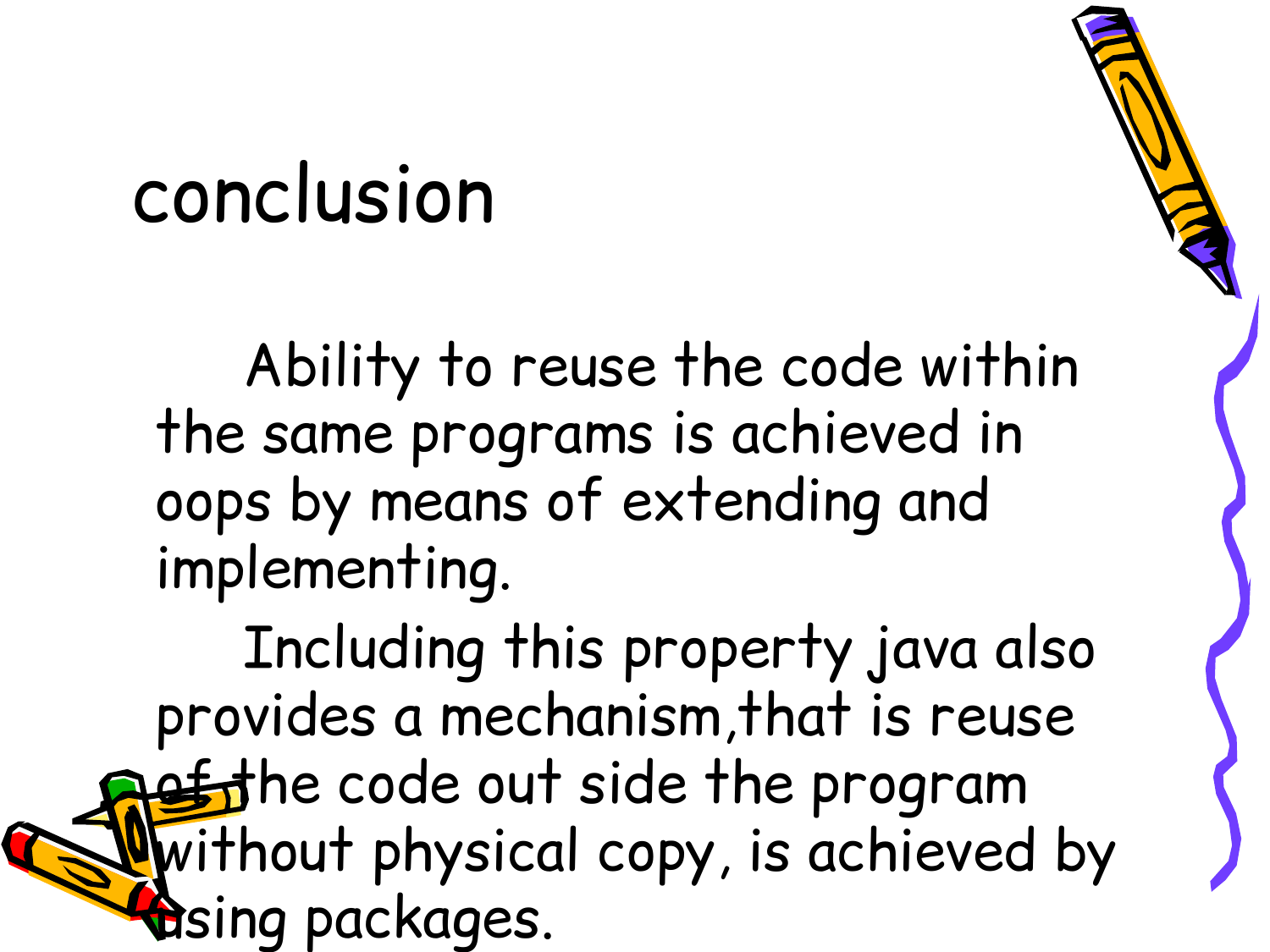

# conclusion

        Ability to reuse the code within the same programs is achieved in oops by means of extending and implementing.
        Including this property java also provides a mechanism,that is reuse of the code out side the program without physical copy, is achieved by using packages.